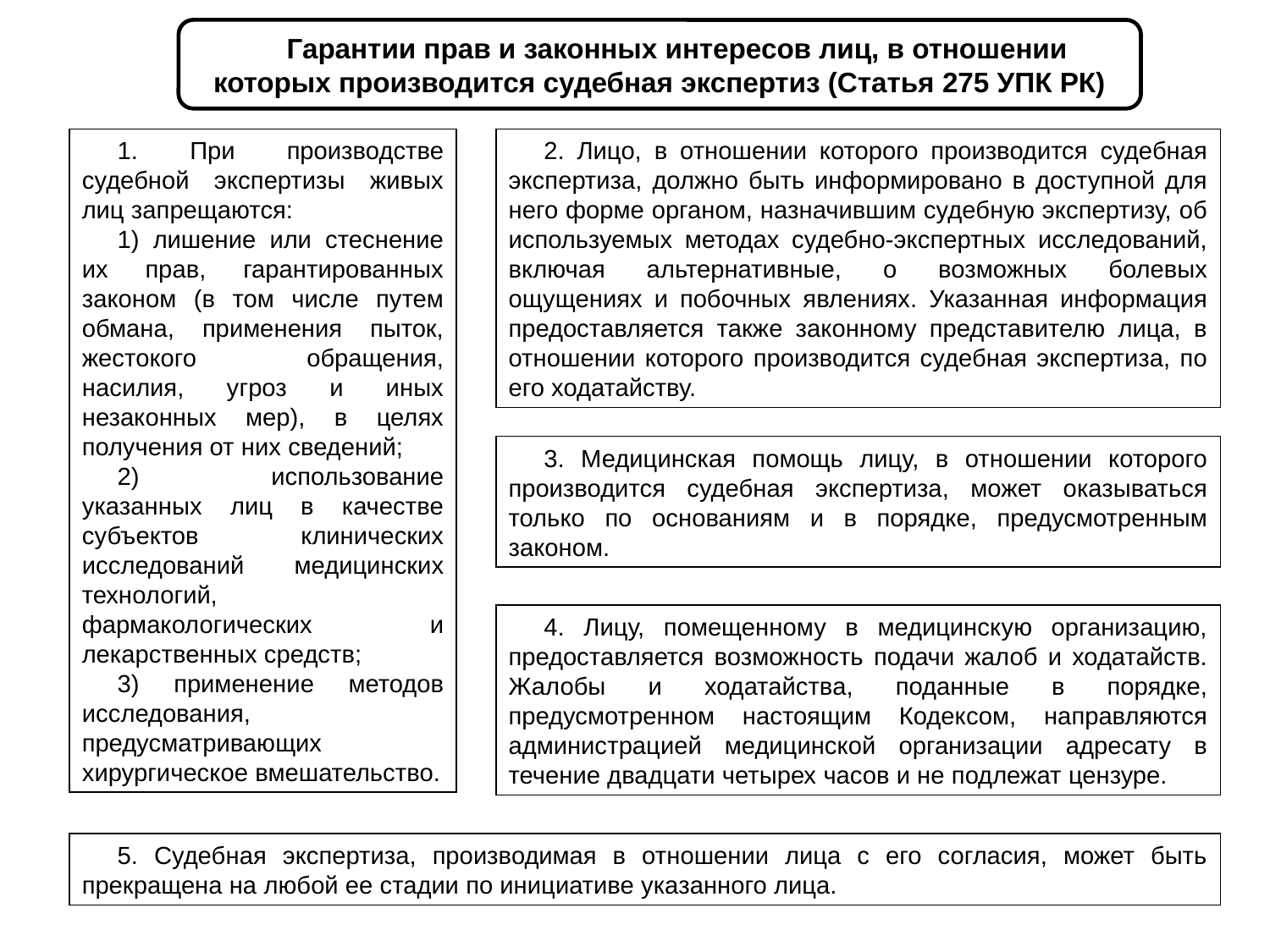

Гарантии прав и законных интересов лиц, в отношении которых производится судебная экспертиз (Статья 275 УПК РК)
1. При производстве судебной экспертизы живых лиц запрещаются:
1) лишение или стеснение их прав, гарантированных законом (в том числе путем обмана, применения пыток, жестокого обращения, насилия, угроз и иных незаконных мер), в целях получения от них сведений;
2) использование указанных лиц в качестве субъектов клинических исследований медицинских технологий, фармакологических и лекарственных средств;
3) применение методов исследования, предусматривающих хирургическое вмешательство.
2. Лицо, в отношении которого производится судебная экспертиза, должно быть информировано в доступной для него форме органом, назначившим судебную экспертизу, об используемых методах судебно-экспертных исследований, включая альтернативные, о возможных болевых ощущениях и побочных явлениях. Указанная информация предоставляется также законному представителю лица, в отношении которого производится судебная экспертиза, по его ходатайству.
3. Медицинская помощь лицу, в отношении которого производится судебная экспертиза, может оказываться только по основаниям и в порядке, предусмотренным законом.
4. Лицу, помещенному в медицинскую организацию, предоставляется возможность подачи жалоб и ходатайств. Жалобы и ходатайства, поданные в порядке, предусмотренном настоящим Кодексом, направляются администрацией медицинской организации адресату в течение двадцати четырех часов и не подлежат цензуре.
5. Судебная экспертиза, производимая в отношении лица с его согласия, может быть прекращена на любой ее стадии по инициативе указанного лица.